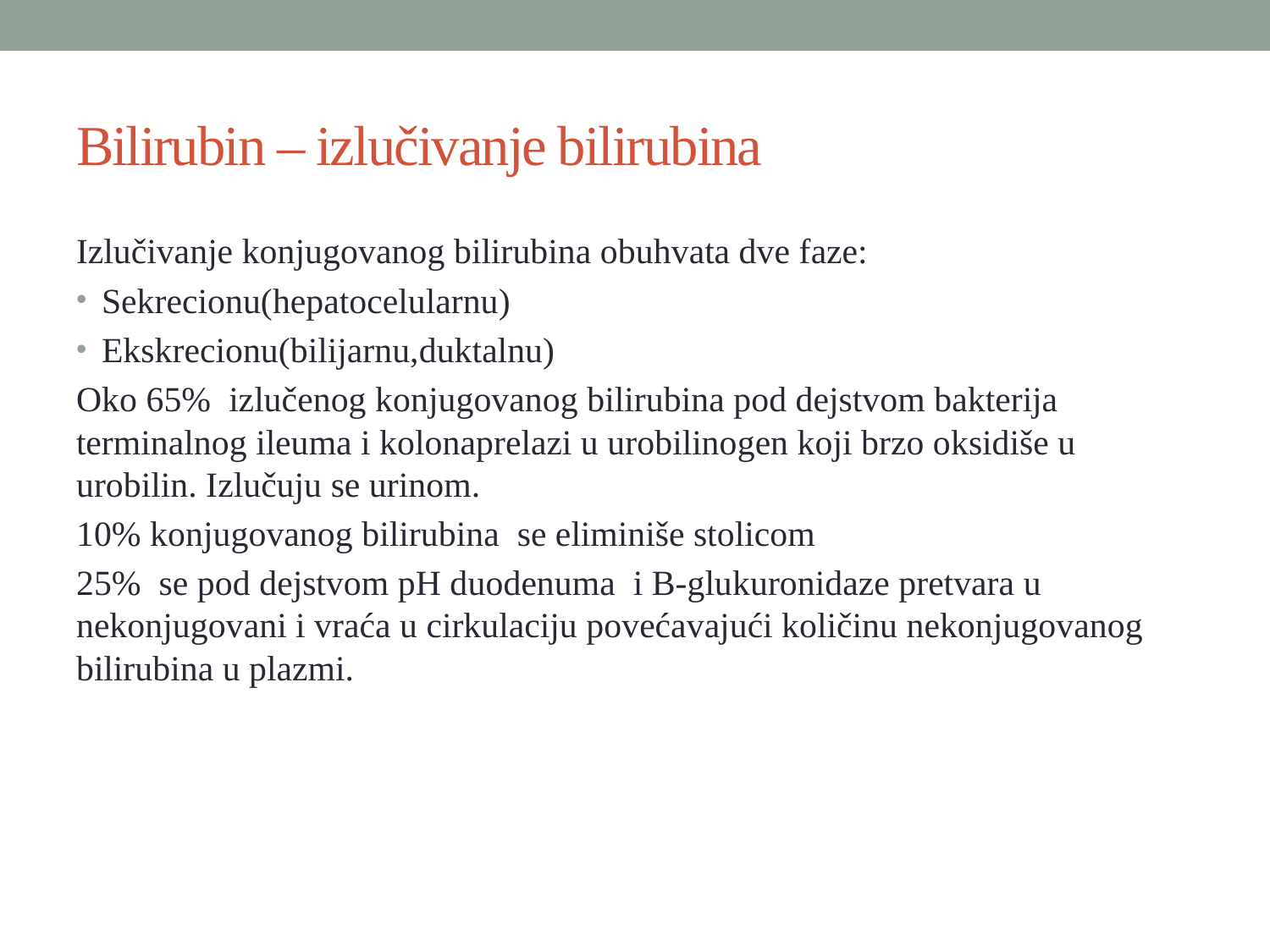

# Bilirubin – izlučivanje bilirubina
Izlučivanje konjugovanog bilirubina obuhvata dve faze:
Sekrecionu(hepatocelularnu)
Ekskrecionu(bilijarnu,duktalnu)
Oko 65%  izlučenog konjugovanog bilirubina pod dejstvom bakterija terminalnog ileuma i kolonaprelazi u urobilinogen koji brzo oksidiše u urobilin. Izlučuju se urinom.
10% konjugovanog bilirubina  se eliminiše stolicom
25%  se pod dejstvom pH duodenuma  i B-glukuronidaze pretvara u nekonjugovani i vraća u cirkulaciju povećavajući količinu nekonjugovanog bilirubina u plazmi.